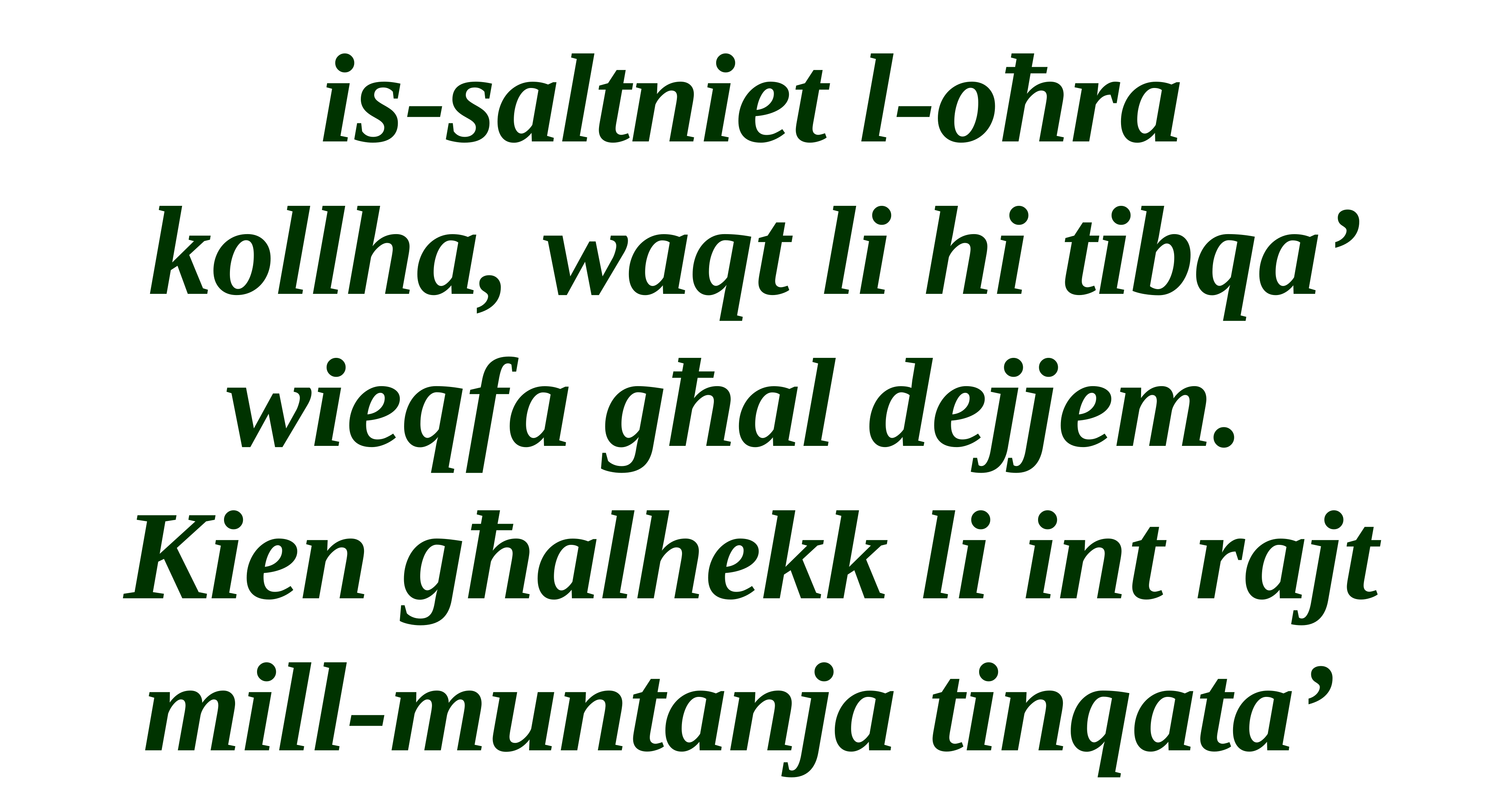

is-saltniet l-oħra
kollha, waqt li hi tibqa’ wieqfa għal dejjem.
Kien għalhekk li int rajt mill-muntanja tinqata’